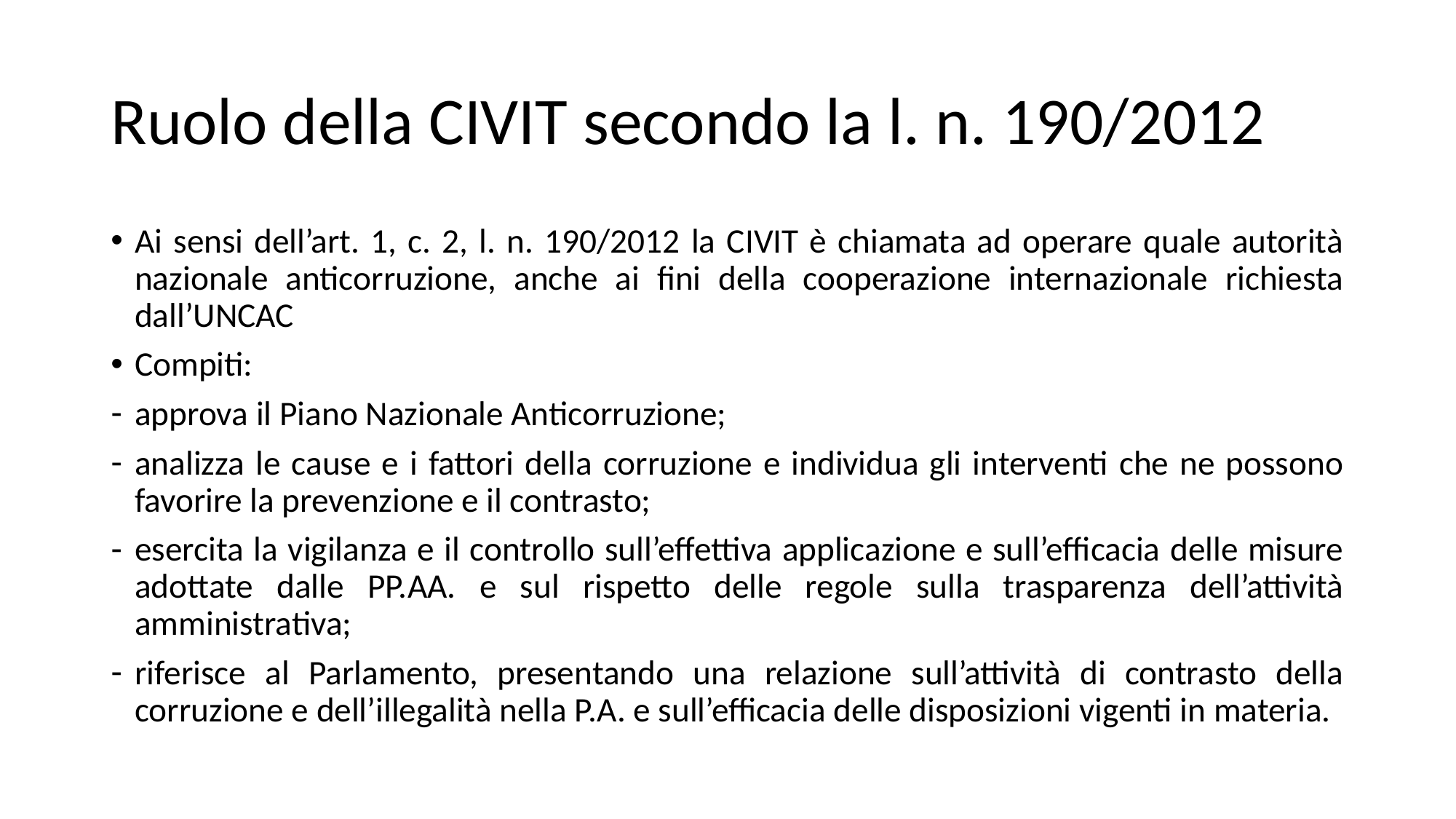

# Ruolo della CIVIT secondo la l. n. 190/2012
Ai sensi dell’art. 1, c. 2, l. n. 190/2012 la CIVIT è chiamata ad operare quale autorità nazionale anticorruzione, anche ai fini della cooperazione internazionale richiesta dall’UNCAC
Compiti:
approva il Piano Nazionale Anticorruzione;
analizza le cause e i fattori della corruzione e individua gli interventi che ne possono favorire la prevenzione e il contrasto;
esercita la vigilanza e il controllo sull’effettiva applicazione e sull’efficacia delle misure adottate dalle PP.AA. e sul rispetto delle regole sulla trasparenza dell’attività amministrativa;
riferisce al Parlamento, presentando una relazione sull’attività di contrasto della corruzione e dell’illegalità nella P.A. e sull’efficacia delle disposizioni vigenti in materia.